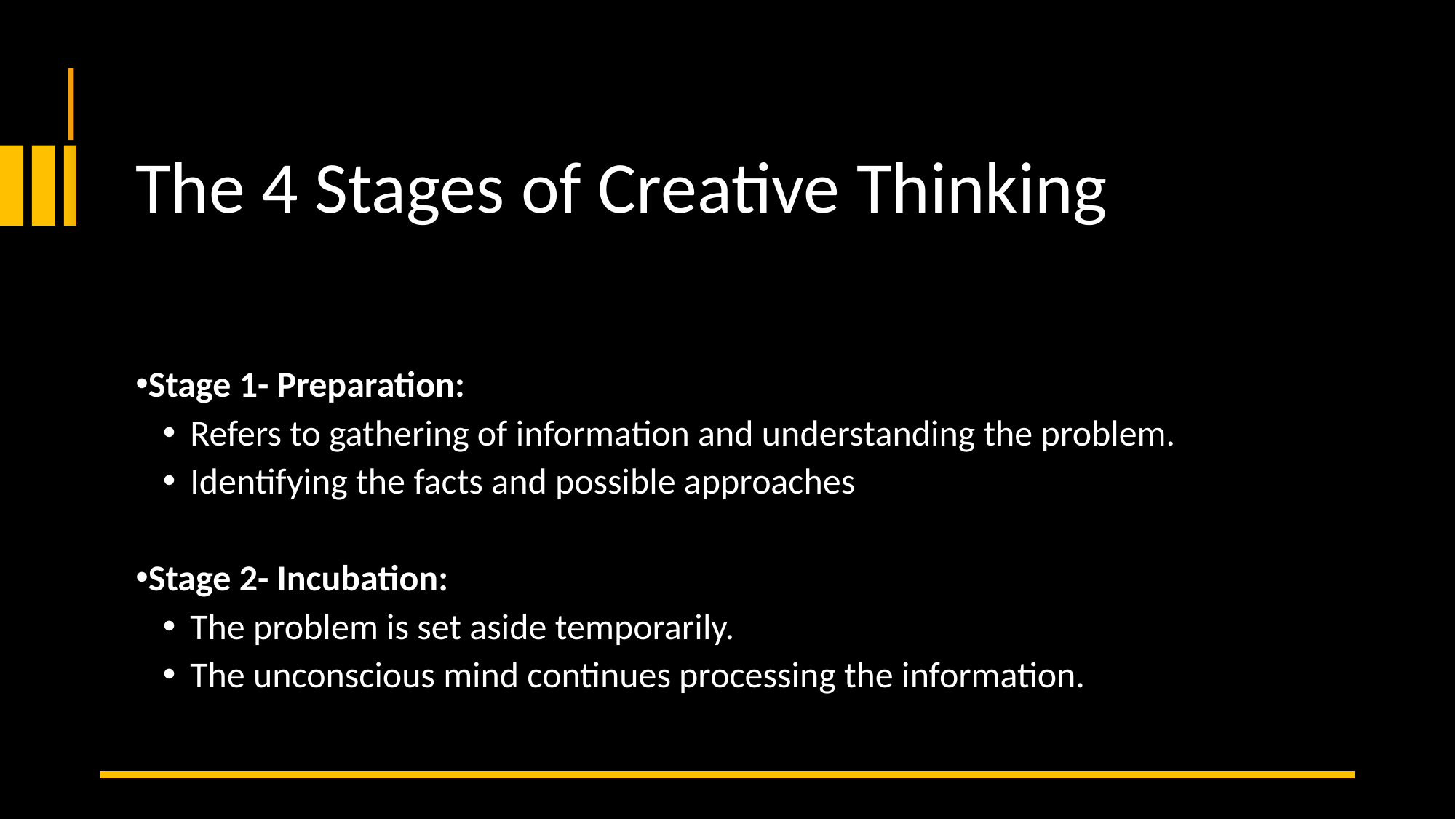

The 4 Stages of Creative Thinking

Stage 1- Preparation:
Refers to gathering of information and understanding the problem.
Identifying the facts and possible approaches

Stage 2- Incubation:
The problem is set aside temporarily.
The unconscious mind continues processing the information.